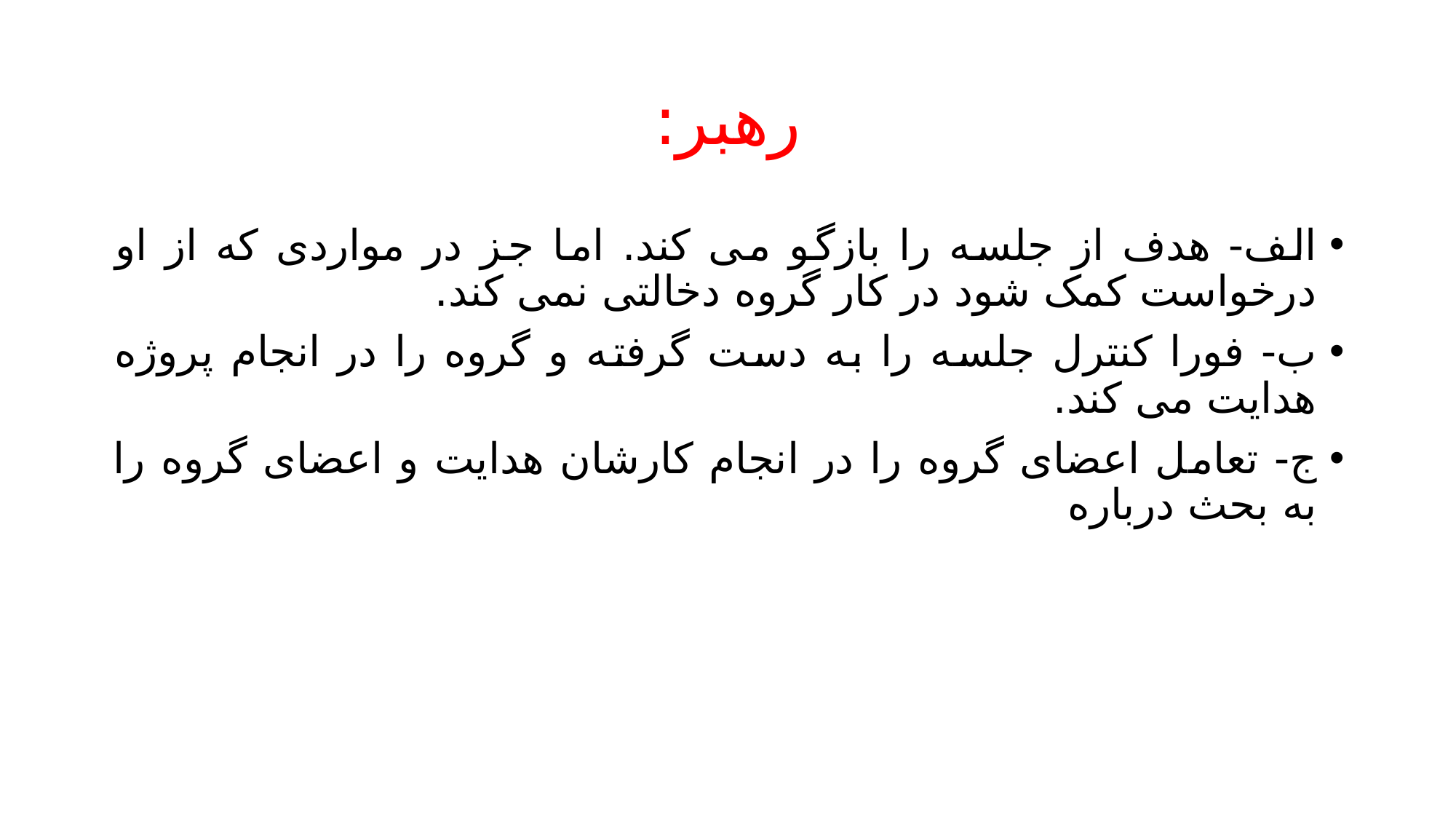

# رهبر:
الف- هدف از جلسه را بازگو می کند. اما جز در مواردی که از او درخواست کمک شود در کار گروه دخالتی نمی کند.
ب- فورا کنترل جلسه را به دست گرفته و گروه را در انجام پروژه هدایت می کند.
ج- تعامل اعضای گروه را در انجام کارشان هدایت و اعضای گروه را به بحث درباره